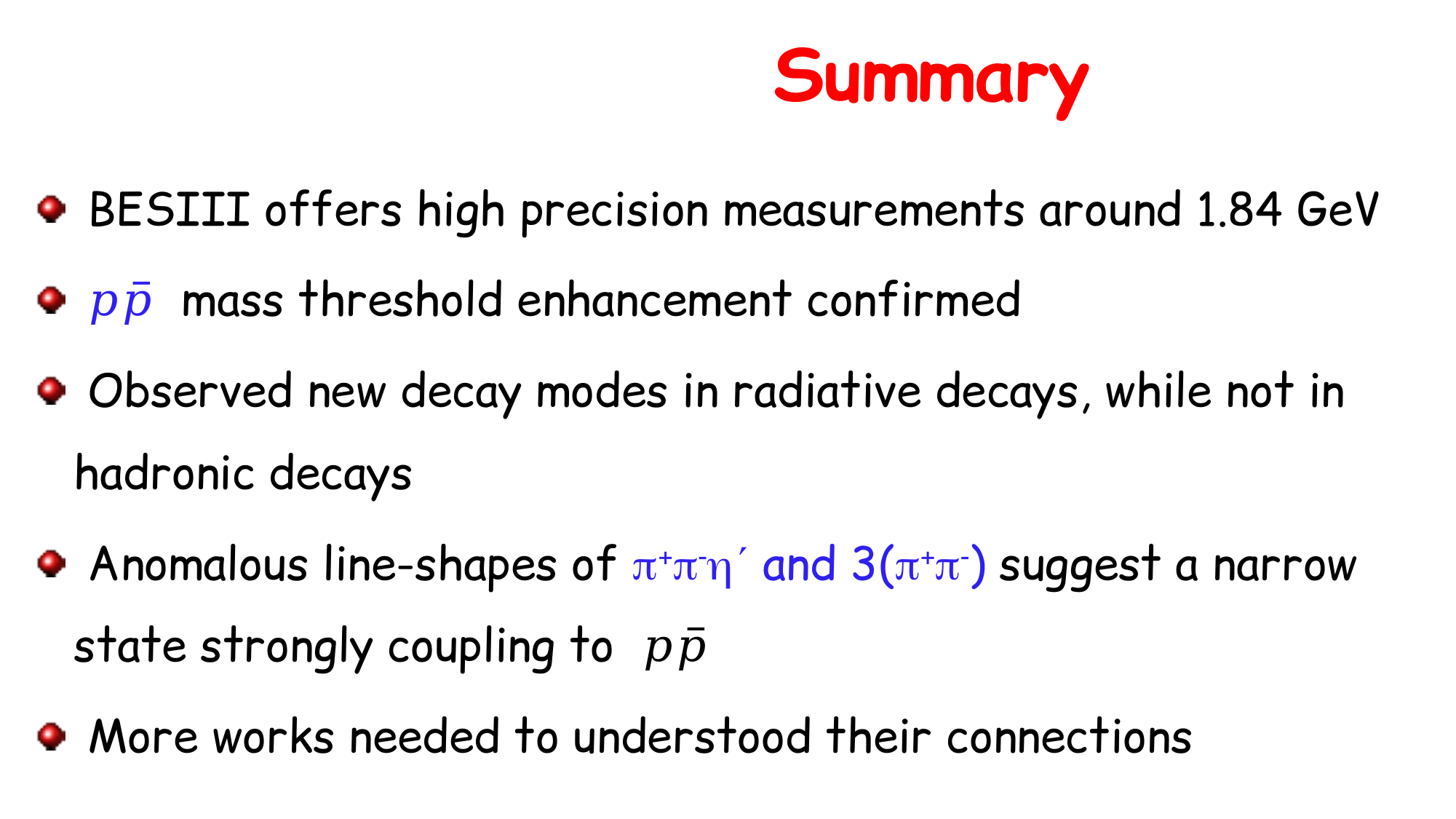

# Summary
 BESIII offers high precision measurements around 1.84 GeV
 𝑝𝑝̅  mass threshold enhancement confirmed
 Observed new decay modes in radiative decays, while not in hadronic decays
 Anomalous line-shapes of π+π−η′ and 3(π+π−) suggest a narrow state strongly coupling to  𝑝𝑝̅
 More works needed to understood their connections